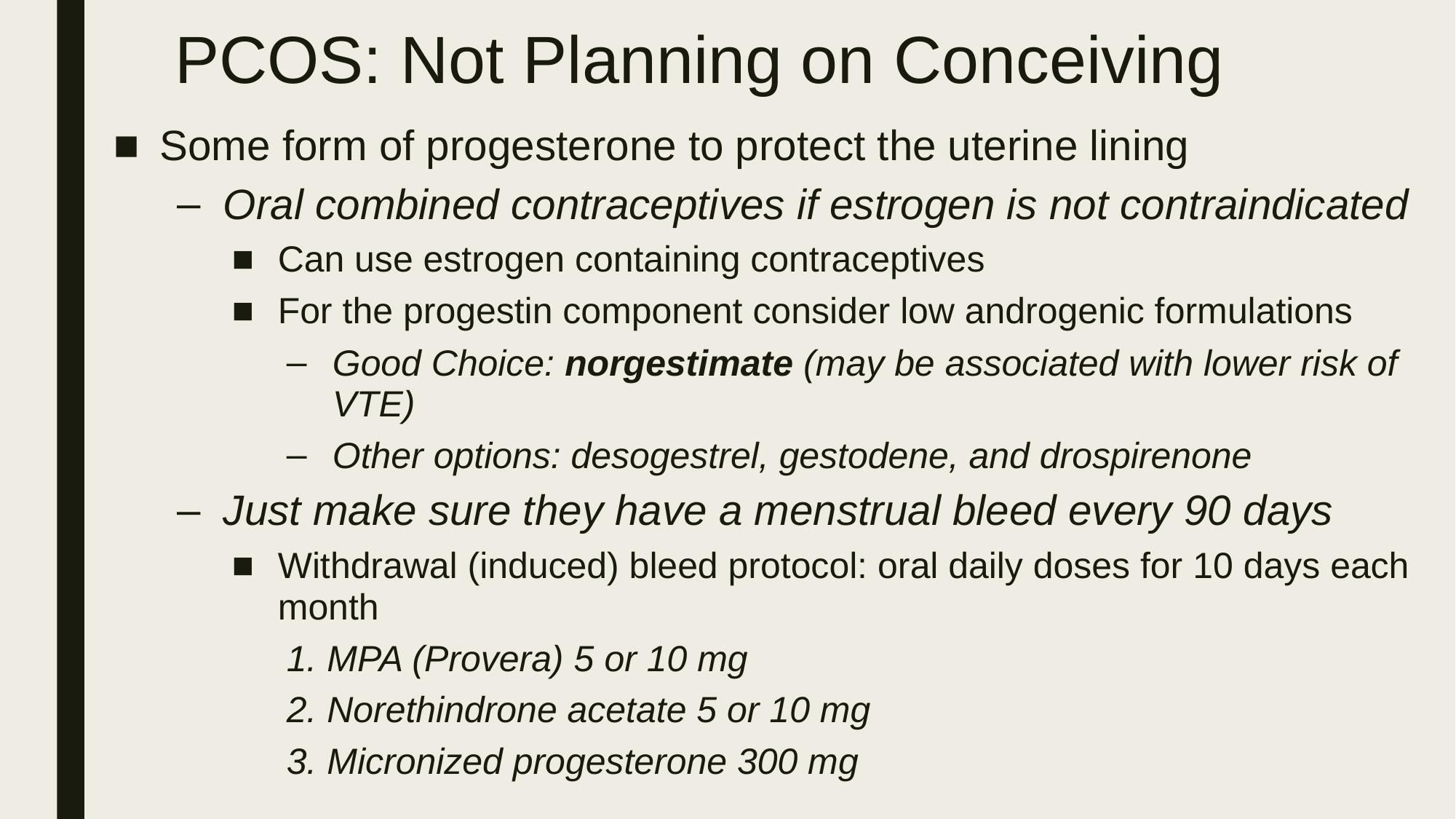

# PCOS: Not Planning on Conceiving
Some form of progesterone to protect the uterine lining
Oral combined contraceptives if estrogen is not contraindicated
Can use estrogen containing contraceptives
For the progestin component consider low androgenic formulations
Good Choice: norgestimate (may be associated with lower risk of VTE)
Other options: desogestrel, gestodene, and drospirenone
Just make sure they have a menstrual bleed every 90 days
Withdrawal (induced) bleed protocol: oral daily doses for 10 days each month
1. MPA (Provera) 5 or 10 mg
2. Norethindrone acetate 5 or 10 mg
3. Micronized progesterone 300 mg